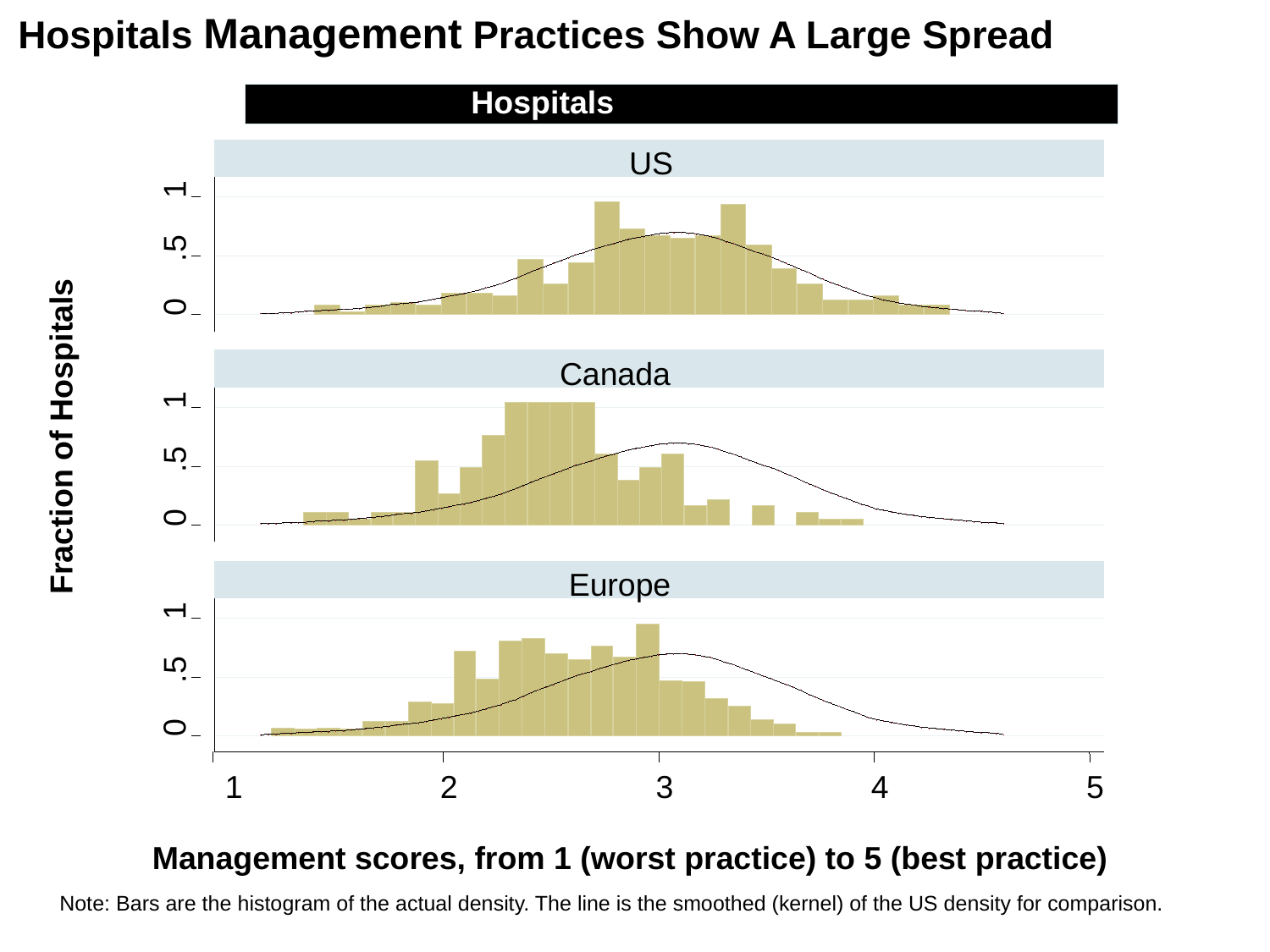

Hospitals Management Practices Show A Large Spread
Hospitals

US

1

.5

0

Canada

1

.5

0

Europe

1

.5

0

1
2
3
4
5
Fraction of Hospitals
Management scores, from 1 (worst practice) to 5 (best practice)
Note: Bars are the histogram of the actual density. The line is the smoothed (kernel) of the US density for comparison.